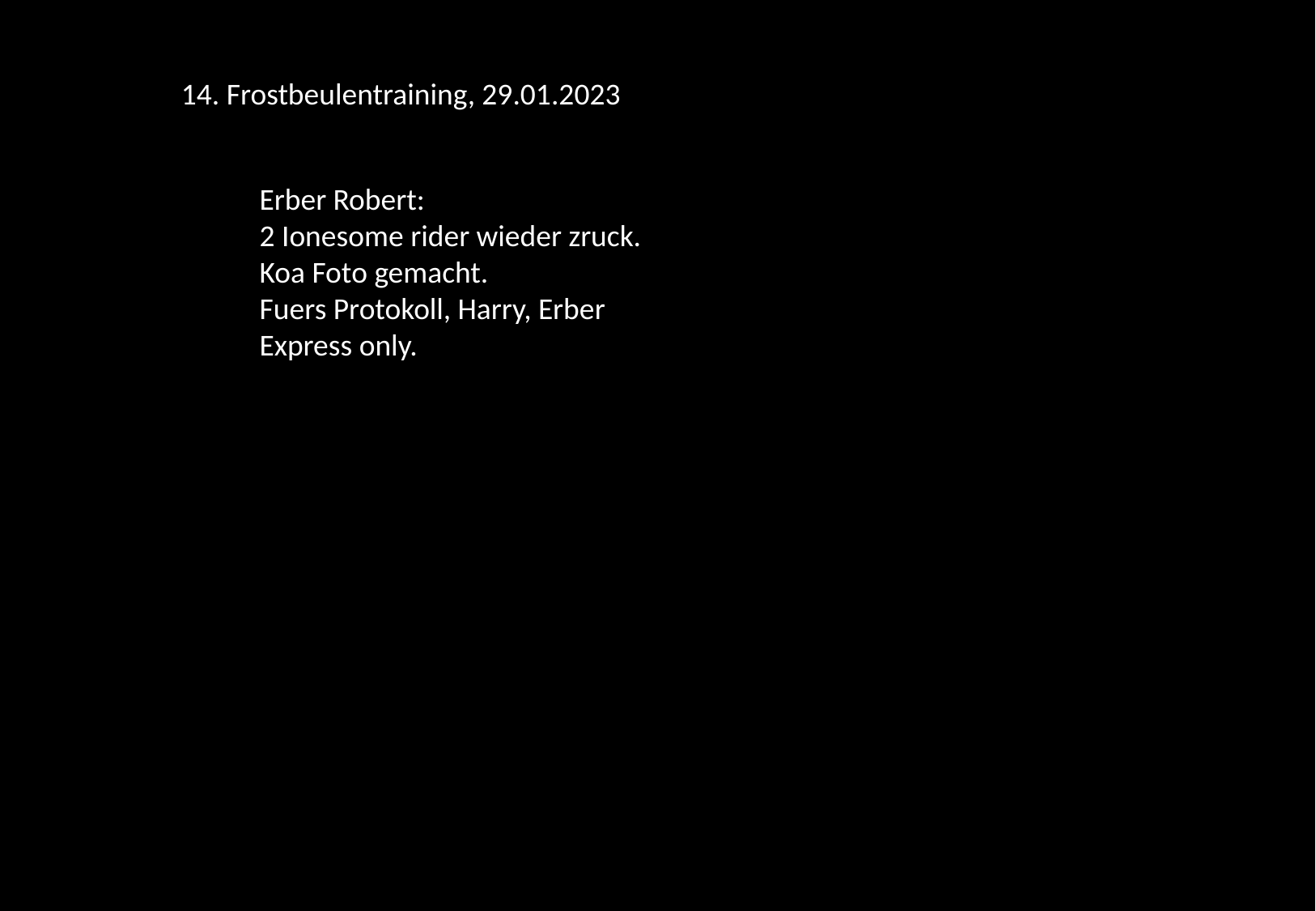

14. Frostbeulentraining, 29.01.2023
Erber Robert:
2 Ionesome rider wieder zruck.
Koa Foto gemacht.
Fuers Protokoll, Harry, Erber
Express only.